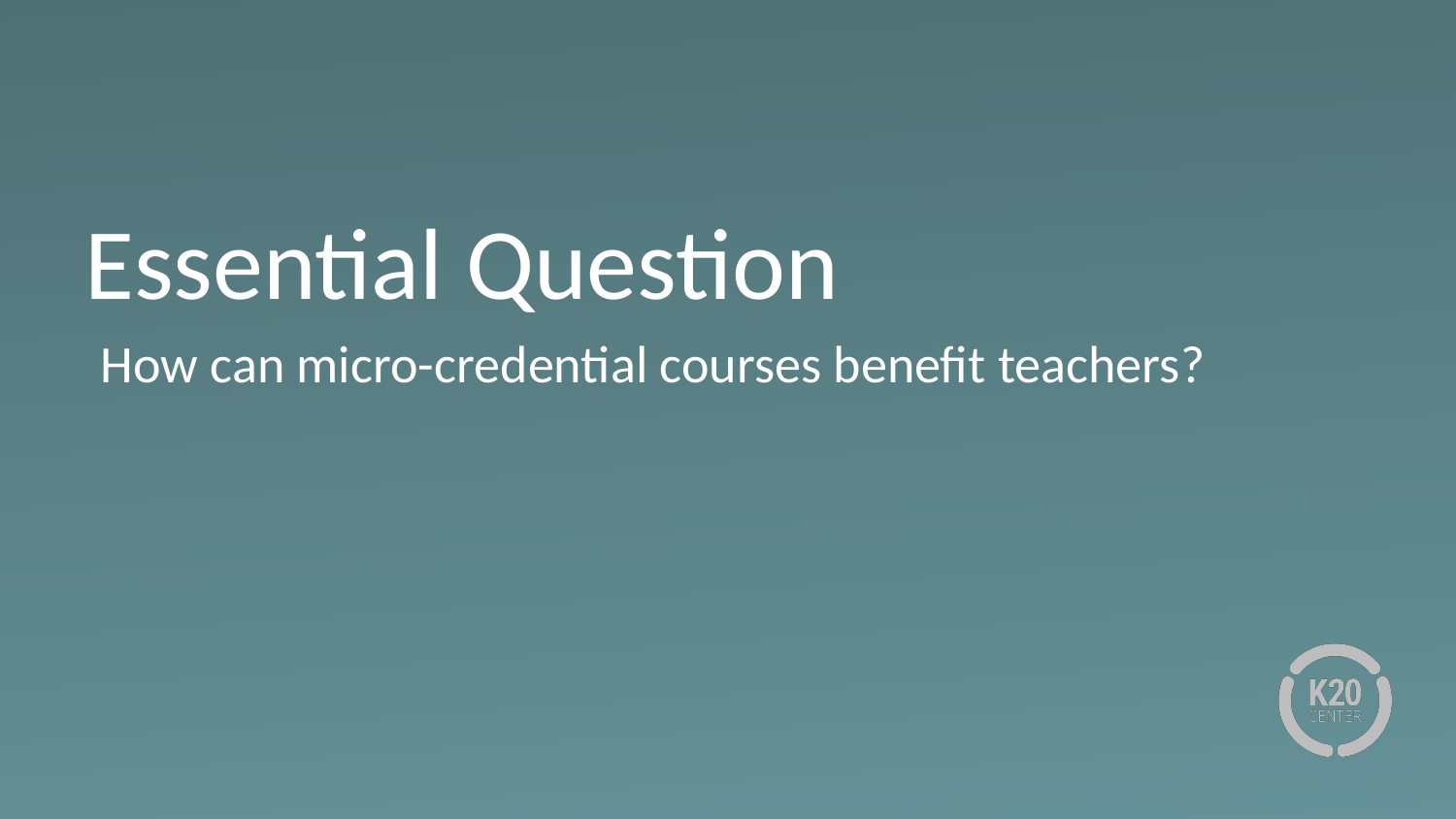

# Essential Question
How can micro-credential courses benefit teachers?